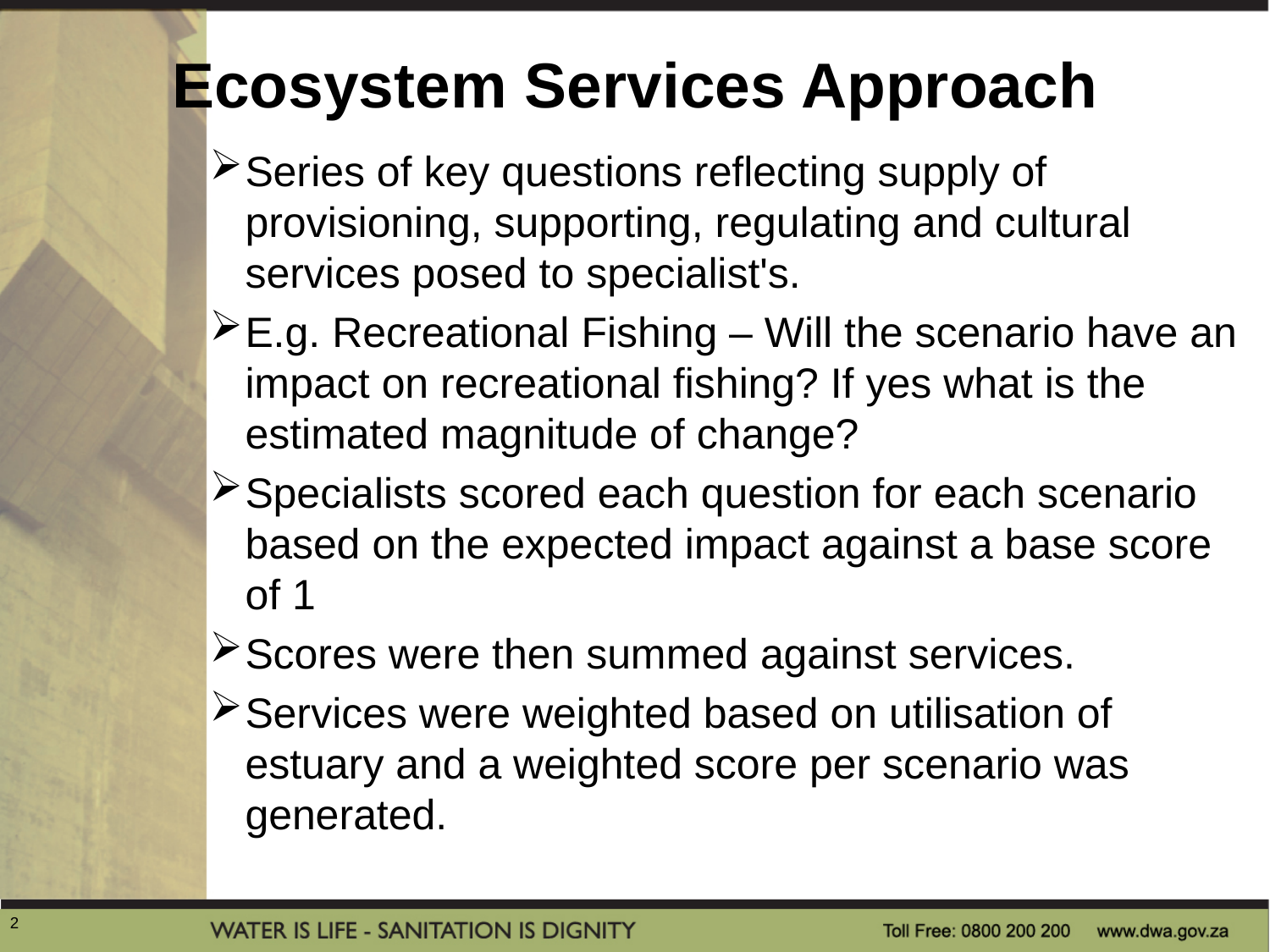

# Ecosystem Services Approach
Series of key questions reflecting supply of provisioning, supporting, regulating and cultural services posed to specialist's.
E.g. Recreational Fishing – Will the scenario have an impact on recreational fishing? If yes what is the estimated magnitude of change?
Specialists scored each question for each scenario based on the expected impact against a base score of 1
Scores were then summed against services.
Services were weighted based on utilisation of estuary and a weighted score per scenario was generated.

2